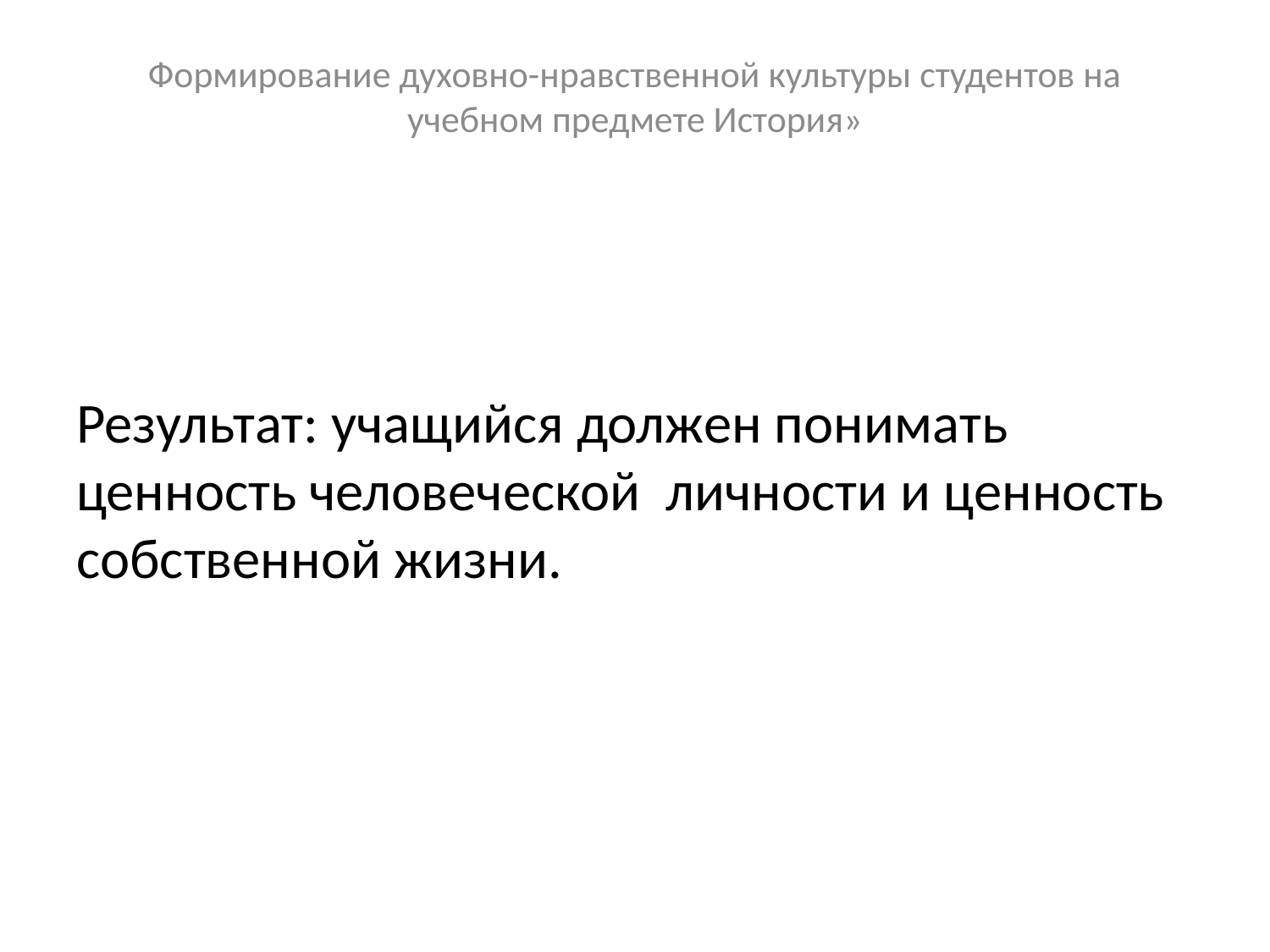

# Формирование духовно-нравственной культуры студентов на учебном предмете История»

Результат: учащийся должен понимать ценность человеческой  личности и ценность собственной жизни.